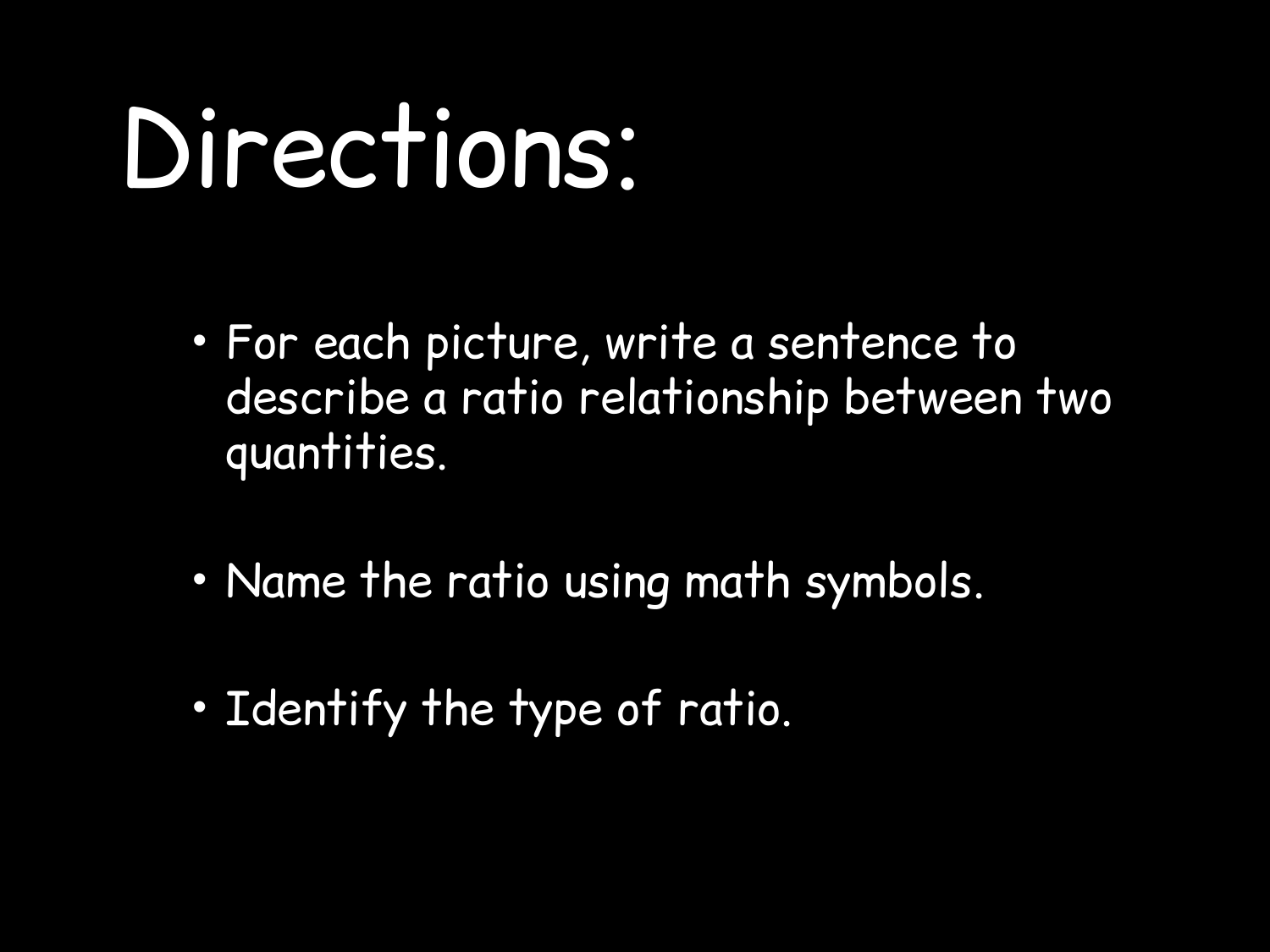

Directions:
For each picture, write a sentence to describe a ratio relationship between two quantities.

Name the ratio using math symbols.

Identify the type of ratio.